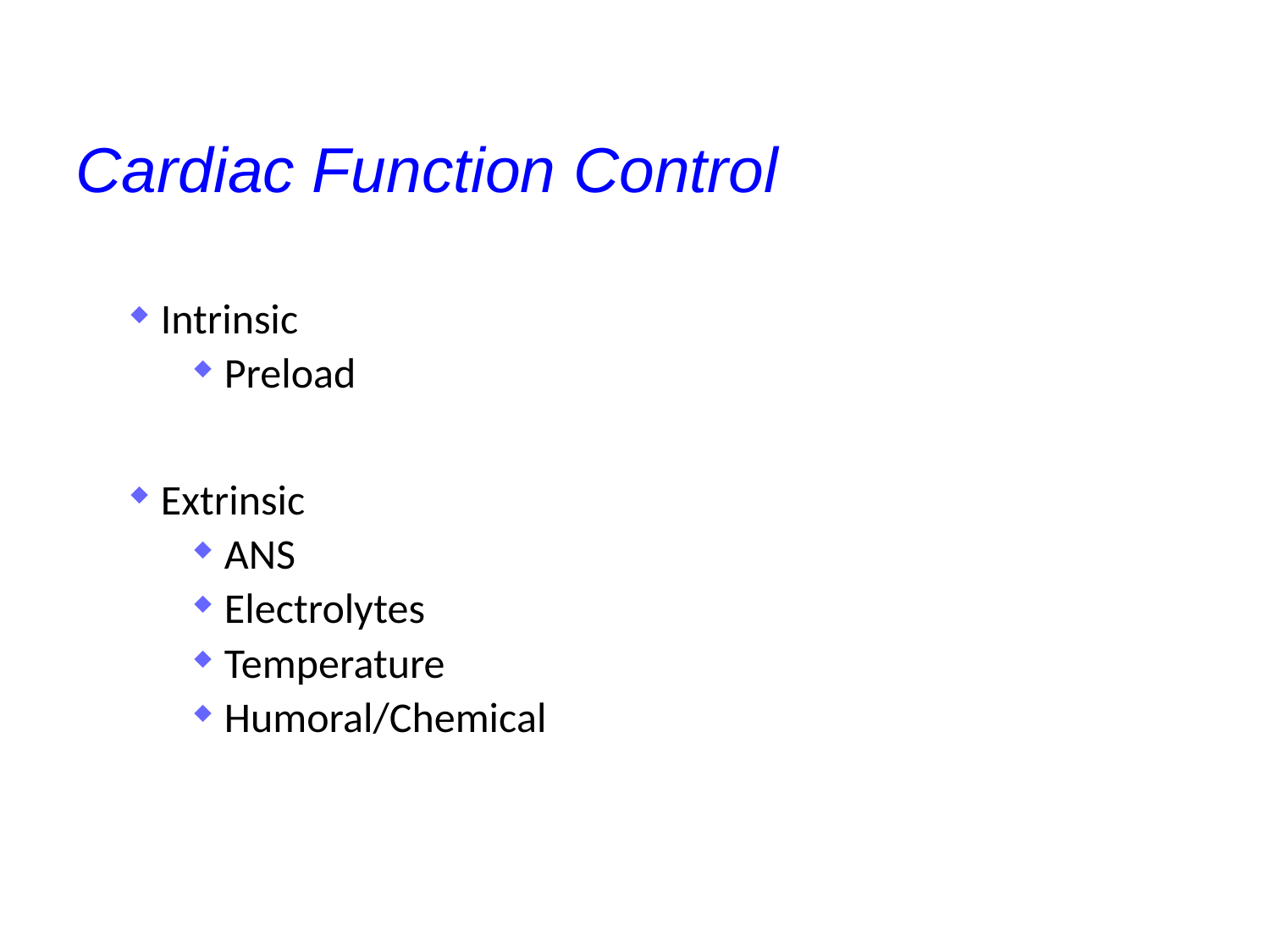

Cardiac Function Control
Intrinsic
Preload

Extrinsic
ANS
Electrolytes
Temperature
Humoral/Chemical